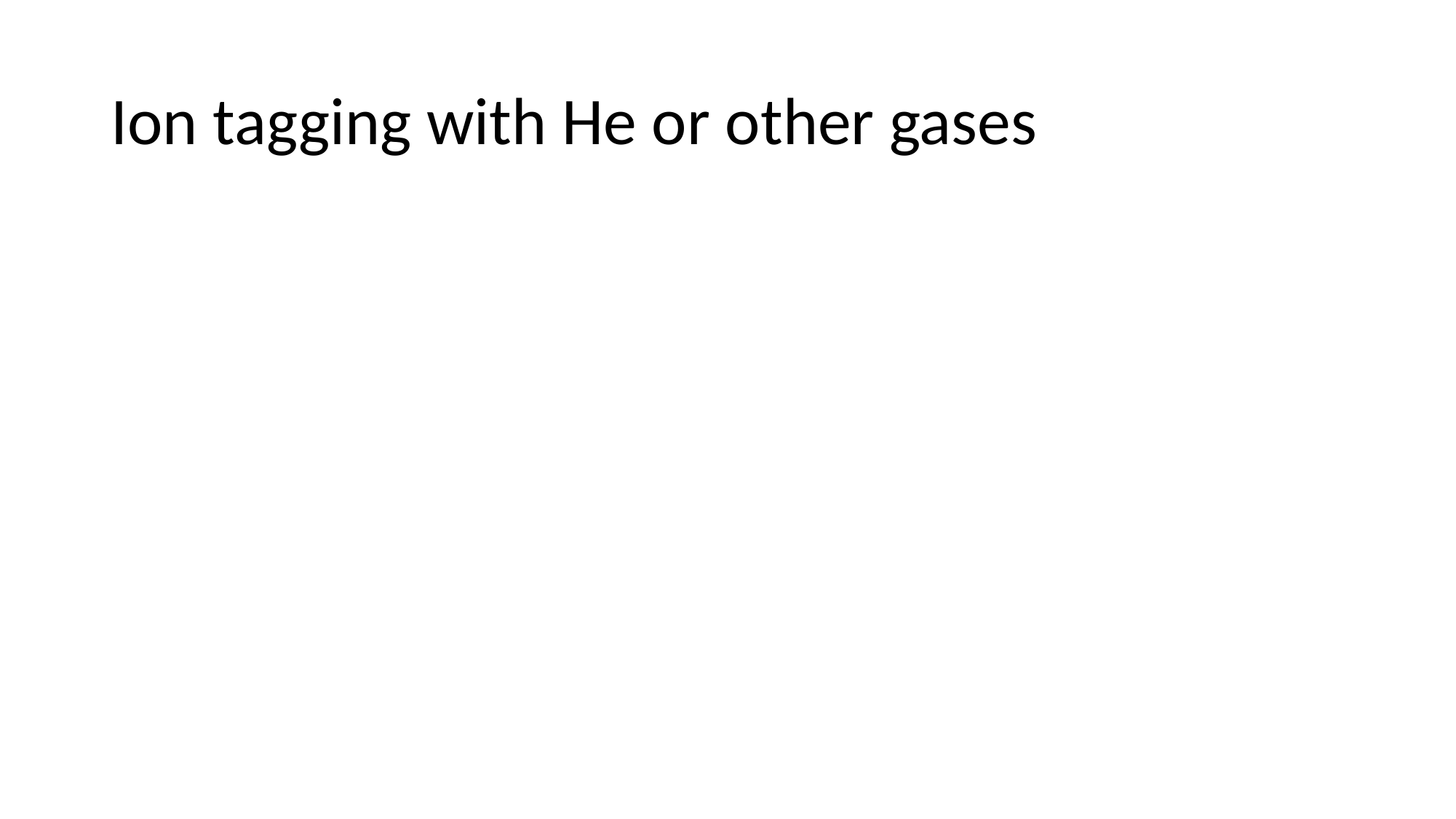

# Ion tagging with He or other gases